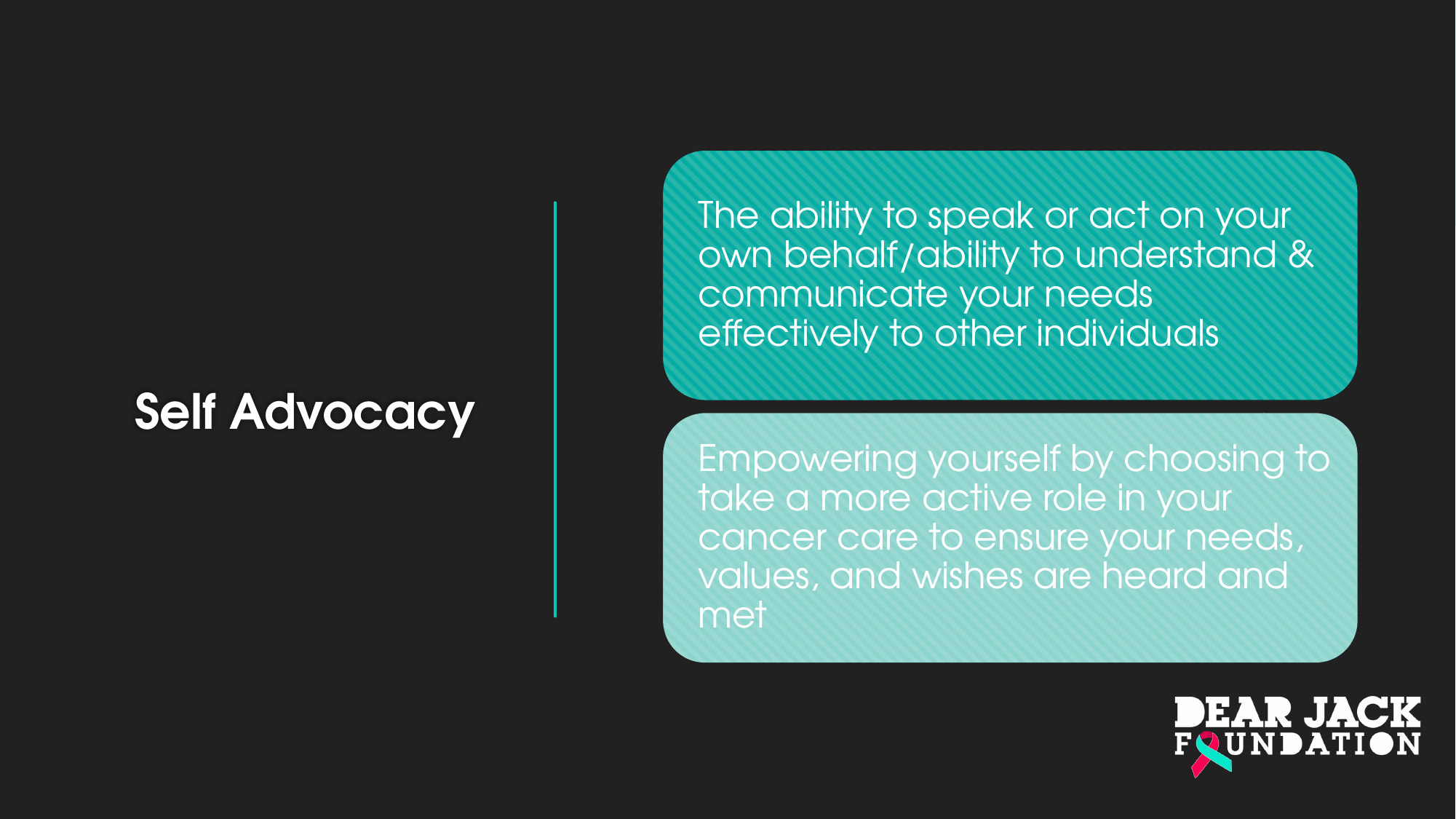

# Self Advocacy
The ability to speak or act on your own behalf/ability to understand & communicate your needs effectively to other individuals
Empowering yourself by choosing to take a more active role in your cancer care to ensure your needs, values, and wishes are heard and met